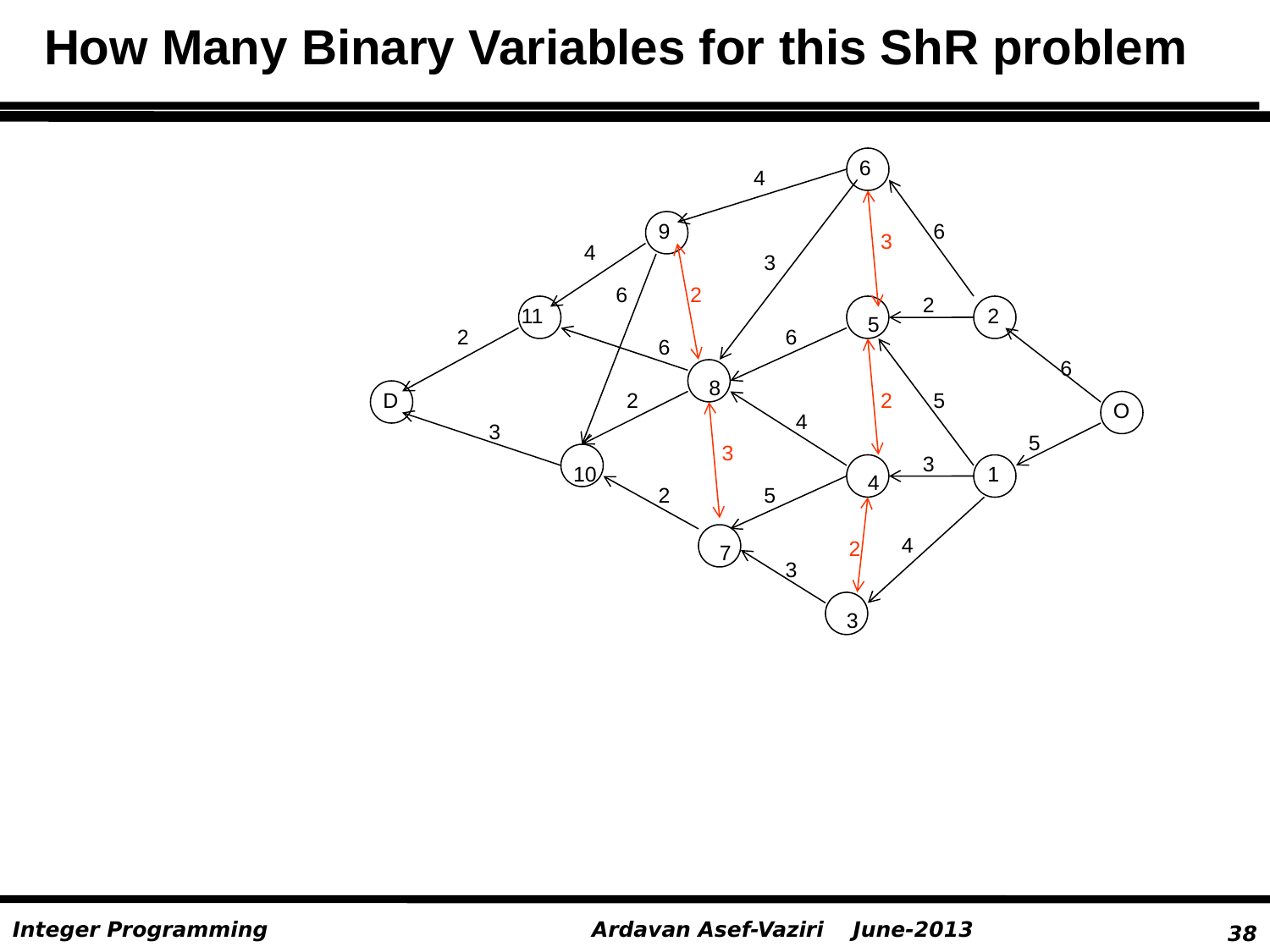

How Many Binary Variables for this ShR problem

6
4

9
6
3
4

3

6
2
2
11

5
  2

2
6

6

6

8
D

2
2
5

O

4

3

5
3

3
10

4
  1

2

5

4

7
2

3

3